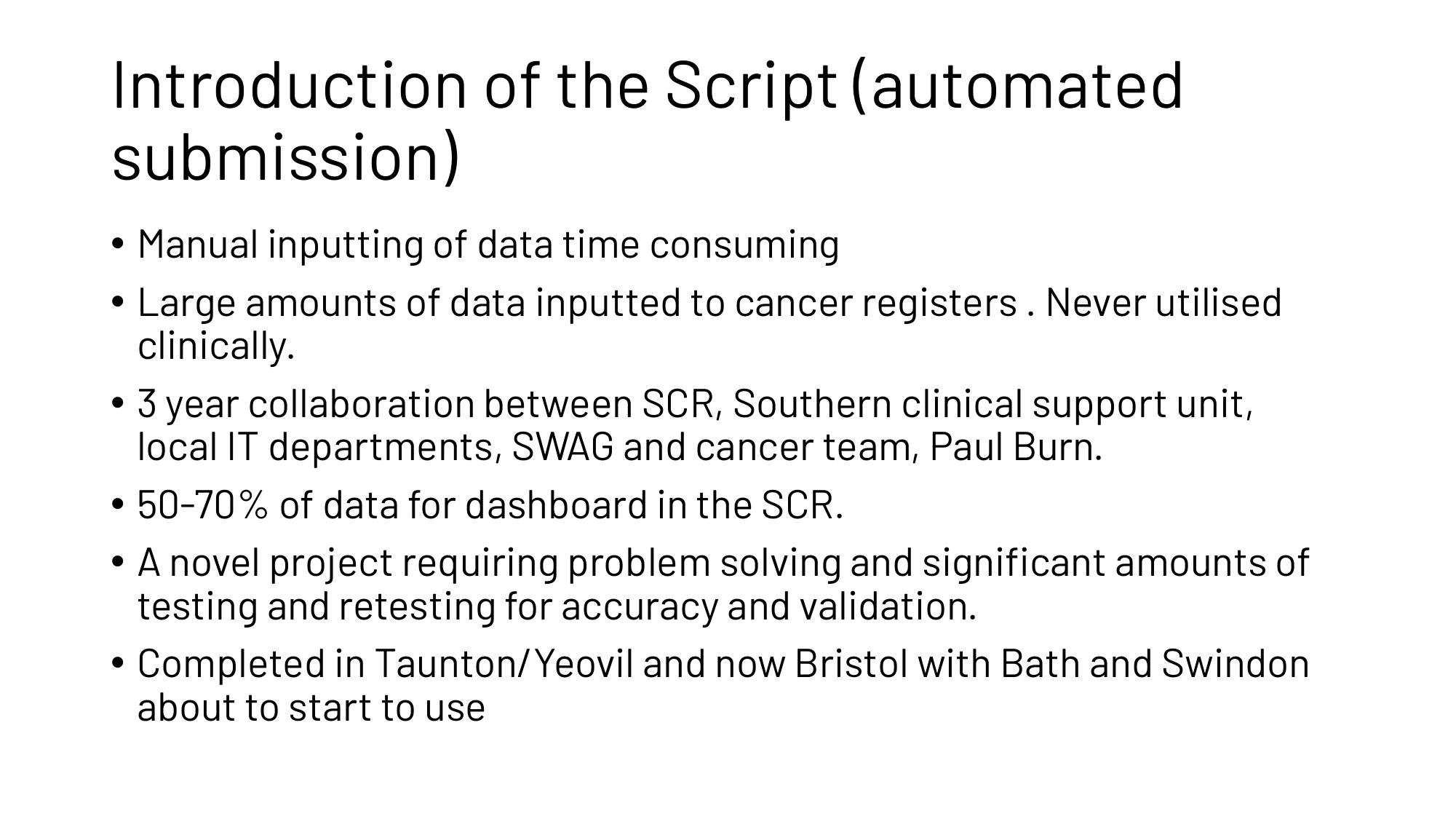

# Introduction of the Script (automated submission)
Manual inputting of data time consuming
Large amounts of data inputted to cancer registers . Never utilised clinically.
3 year collaboration between SCR, Southern clinical support unit, local IT departments, SWAG and cancer team, Paul Burn.
50-70% of data for dashboard in the SCR.
A novel project requiring problem solving and significant amounts of testing and retesting for accuracy and validation.
Completed in Taunton/Yeovil and now Bristol with Bath and Swindon about to start to use